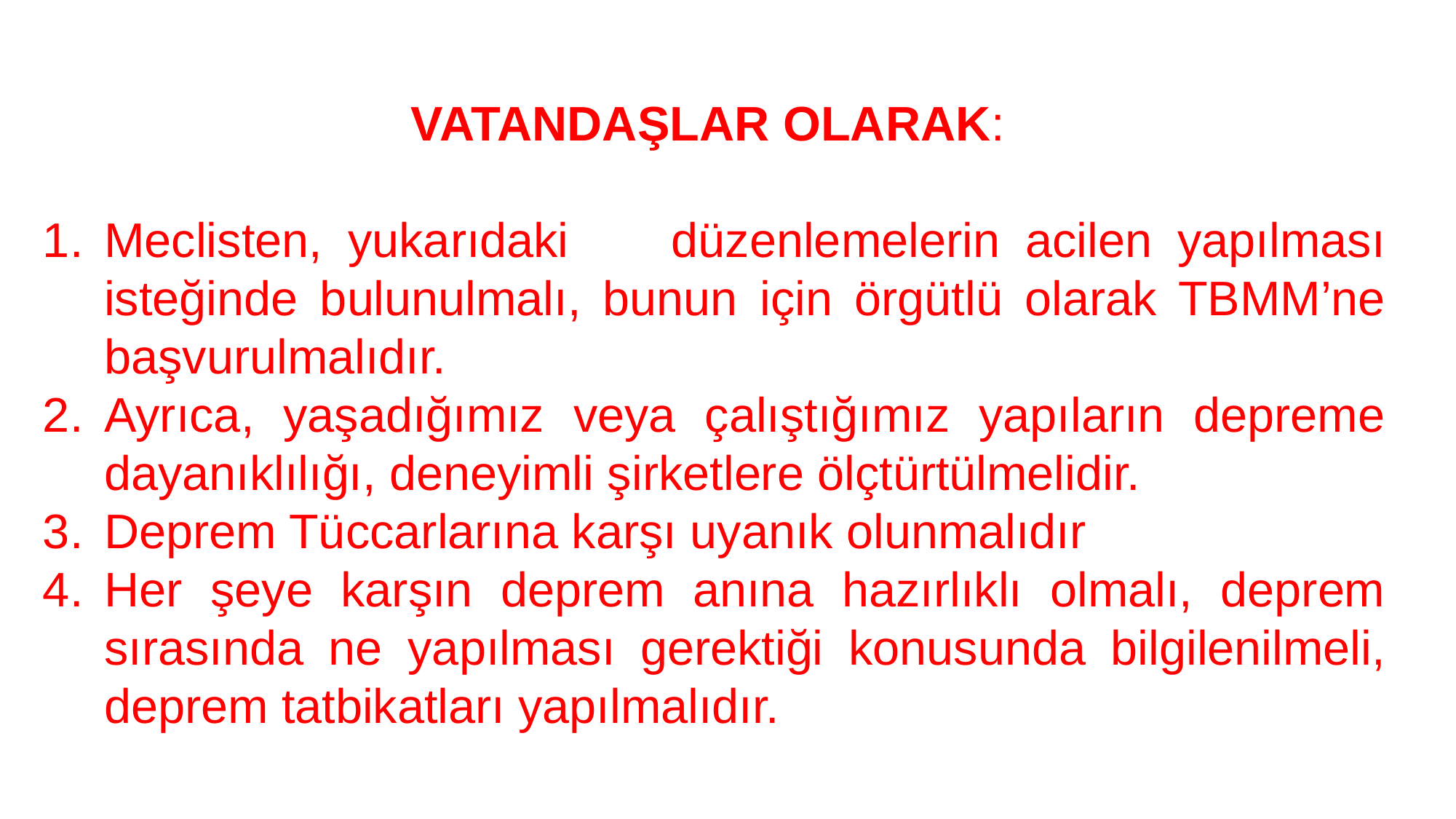

VATANDAŞLAR OLARAK:

Meclisten, yukarıdaki    düzenlemelerin acilen yapılması isteğinde bulunulmalı, bunun için örgütlü olarak TBMM’ne başvurulmalıdır.
Ayrıca, yaşadığımız veya çalıştığımız yapıların depreme dayanıklılığı, deneyimli şirketlere ölçtürtülmelidir.
Deprem Tüccarlarına karşı uyanık olunmalıdır
Her şeye karşın deprem anına hazırlıklı olmalı, deprem sırasında ne yapılması gerektiği konusunda bilgilenilmeli, deprem tatbikatları yapılmalıdır.